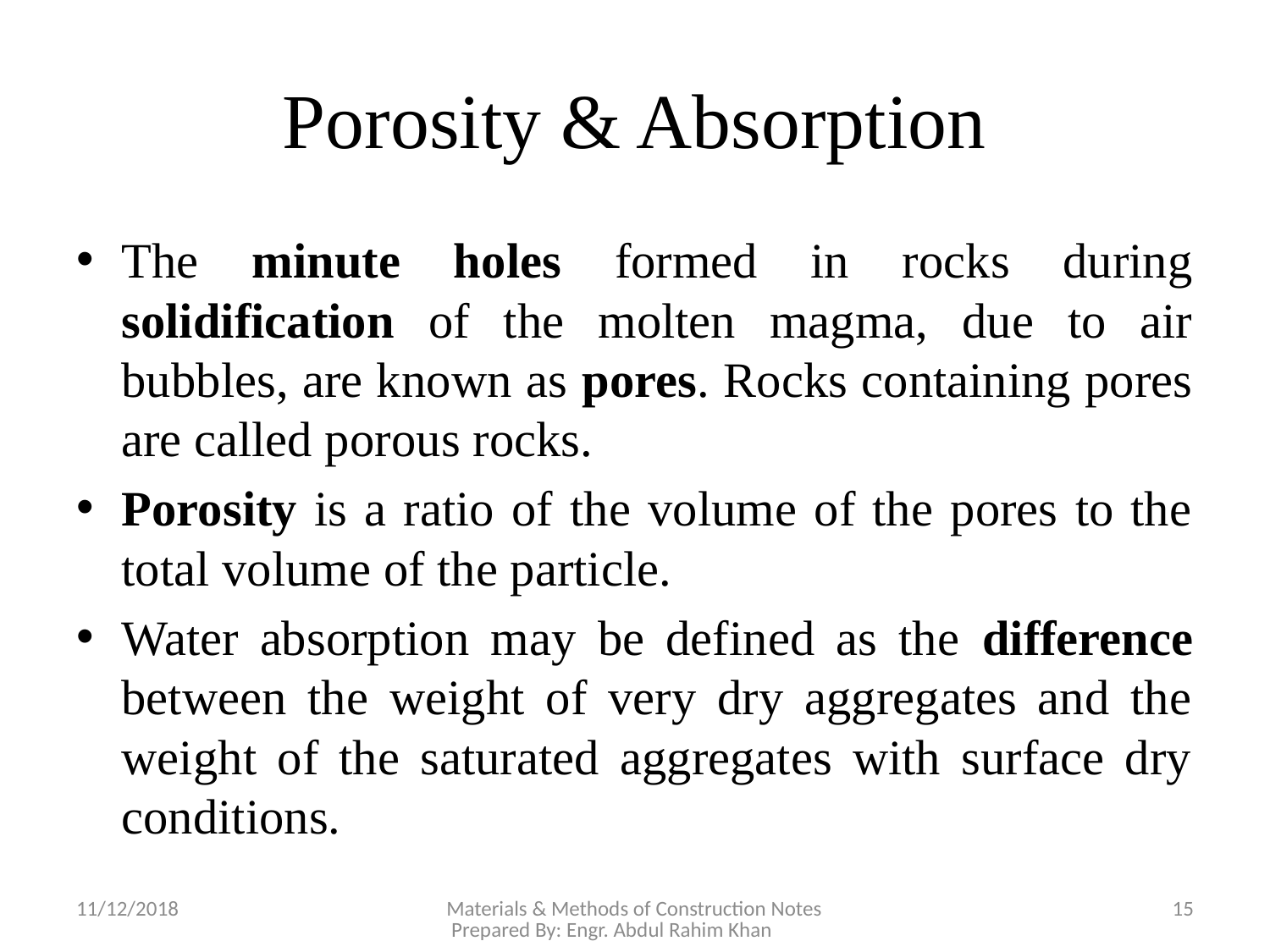

# Porosity & Absorption
The minute holes formed in rocks during solidification of the molten magma, due to air bubbles, are known as pores. Rocks containing pores are called porous rocks.
Porosity is a ratio of the volume of the pores to the total volume of the particle.
Water absorption may be defined as the difference between the weight of very dry aggregates and the weight of the saturated aggregates with surface dry conditions.

11/12/2018
Materials & Methods of Construction Notes Prepared By: Engr. Abdul Rahim Khan
15